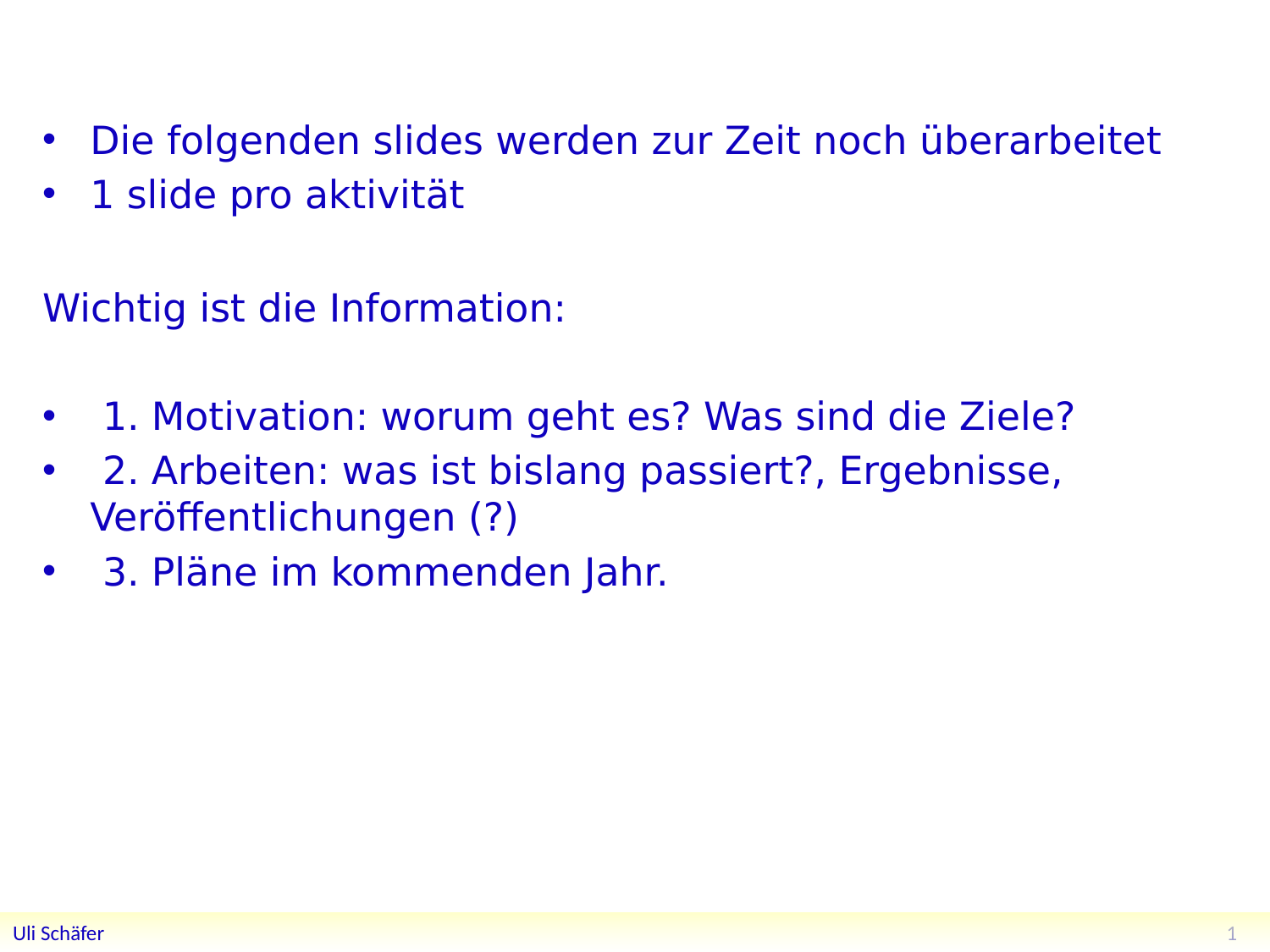

#
Die folgenden slides werden zur Zeit noch überarbeitet
1 slide pro aktivität

Wichtig ist die Information:

 1. Motivation: worum geht es? Was sind die Ziele?
 2. Arbeiten: was ist bislang passiert?, Ergebnisse, Veröffentlichungen (?)
 3. Pläne im kommenden Jahr.

1
Uli Schäfer